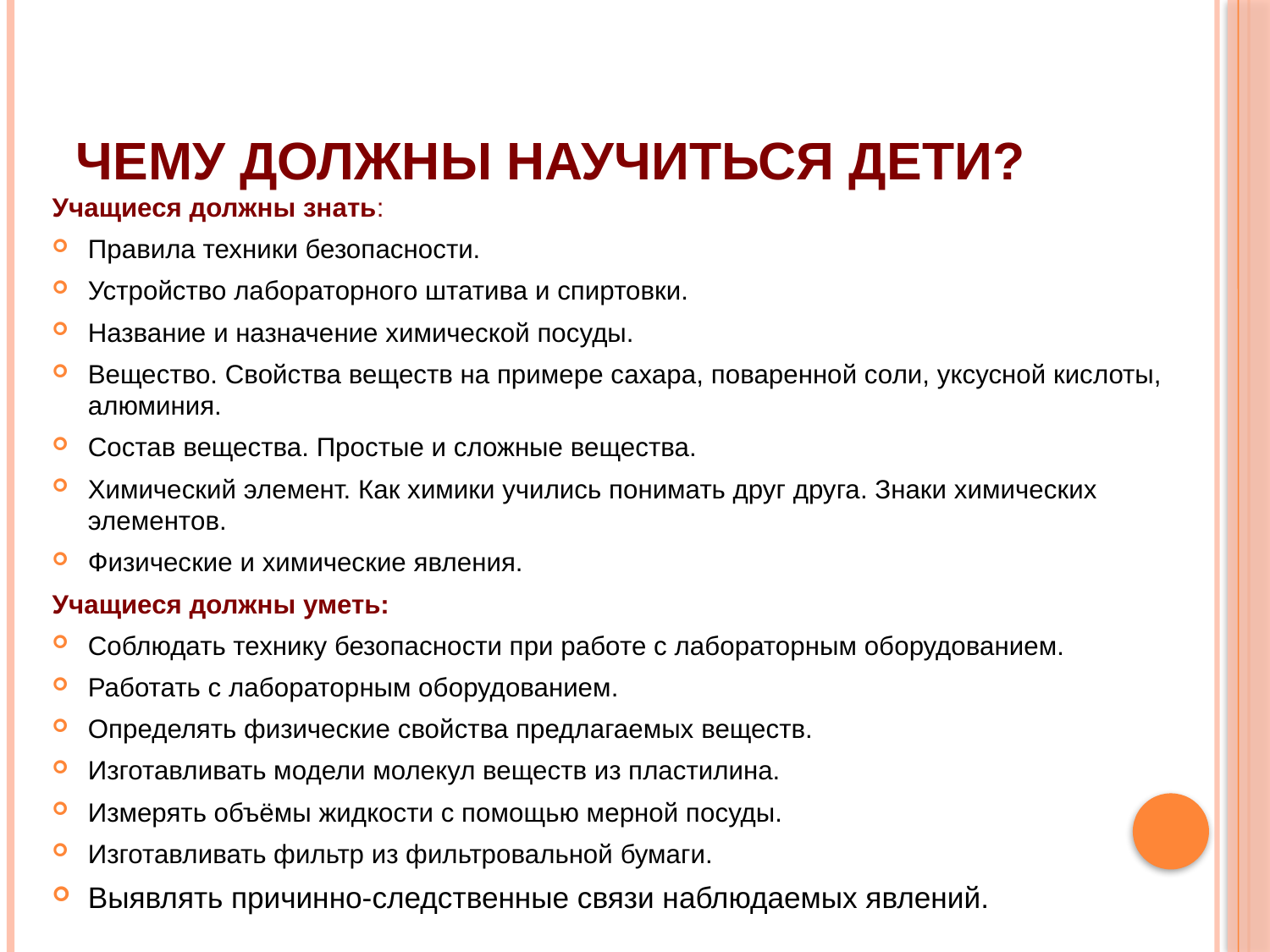

# Чему должны научиться дети?

Учащиеся должны знать:
Правила техники безопасности.
Устройство лабораторного штатива и спиртовки.
Название и назначение химической посуды.
Вещество. Свойства веществ на примере сахара, поваренной соли, уксусной кислоты, алюминия.
Состав вещества. Простые и сложные вещества.
Химический элемент. Как химики учились понимать друг друга. Знаки химических элементов.
Физические и химические явления.
Учащиеся должны уметь:
Соблюдать технику безопасности при работе с лабораторным оборудованием.
Работать с лабораторным оборудованием.
Определять физические свойства предлагаемых веществ.
Изготавливать модели молекул веществ из пластилина.
Измерять объёмы жидкости с помощью мерной посуды.
Изготавливать фильтр из фильтровальной бумаги.
Выявлять причинно-следственные связи наблюдаемых явлений.